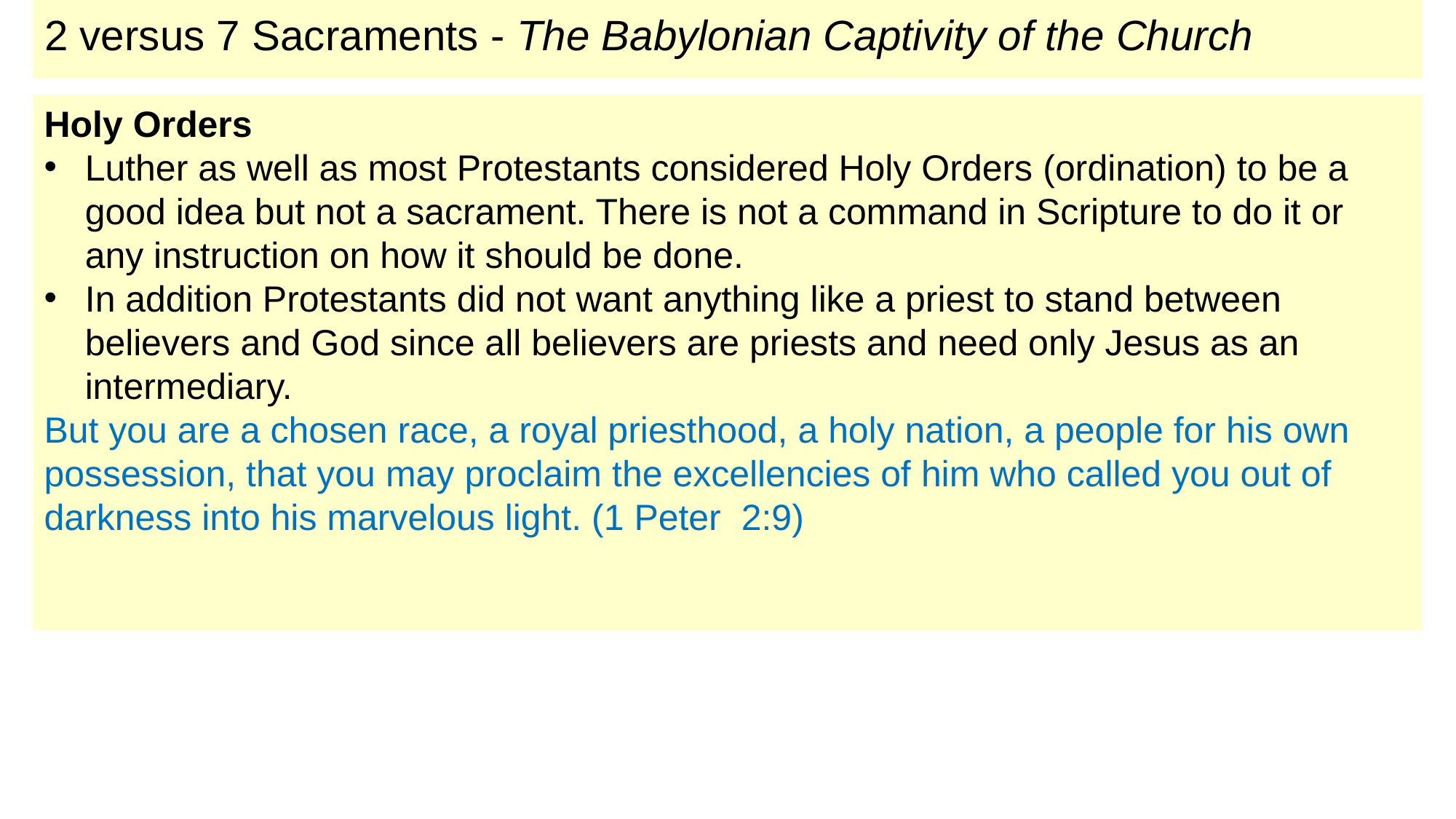

# 2 versus 7 Sacraments - The Babylonian Captivity of the Church
Holy Orders
Luther as well as most Protestants considered Holy Orders (ordination) to be a good idea but not a sacrament. There is not a command in Scripture to do it or any instruction on how it should be done.
In addition Protestants did not want anything like a priest to stand between believers and God since all believers are priests and need only Jesus as an intermediary.
But you are a chosen race, a royal priesthood, a holy nation, a people for his own possession, that you may proclaim the excellencies of him who called you out of darkness into his marvelous light. (1 Peter  2:9)